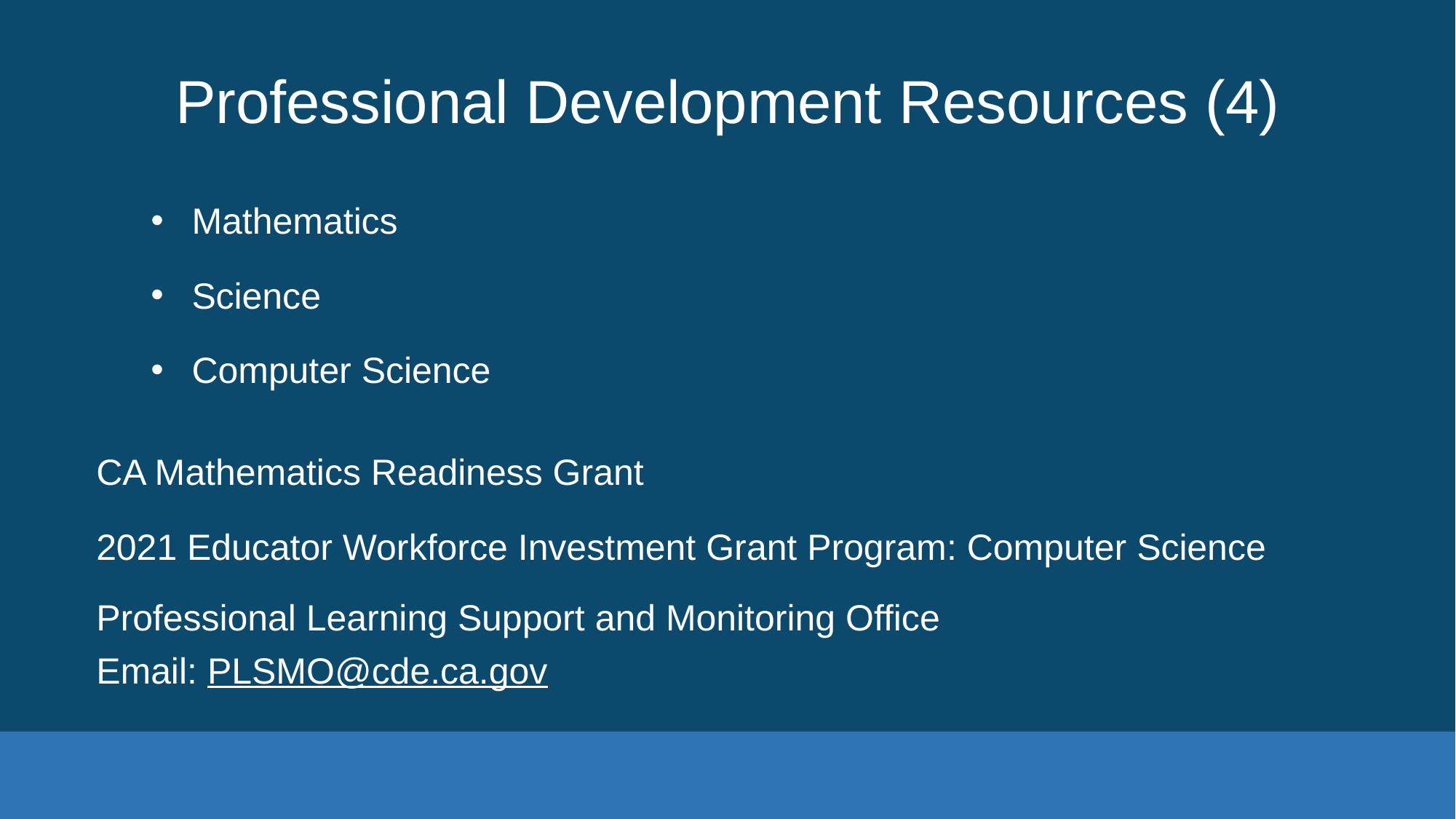

# Professional Development Resources (4)
Mathematics
Science
Computer Science
CA Mathematics Readiness Grant
2021 Educator Workforce Investment Grant Program: Computer Science
Professional Learning Support and Monitoring Office
Email: PLSMO@cde.ca.gov